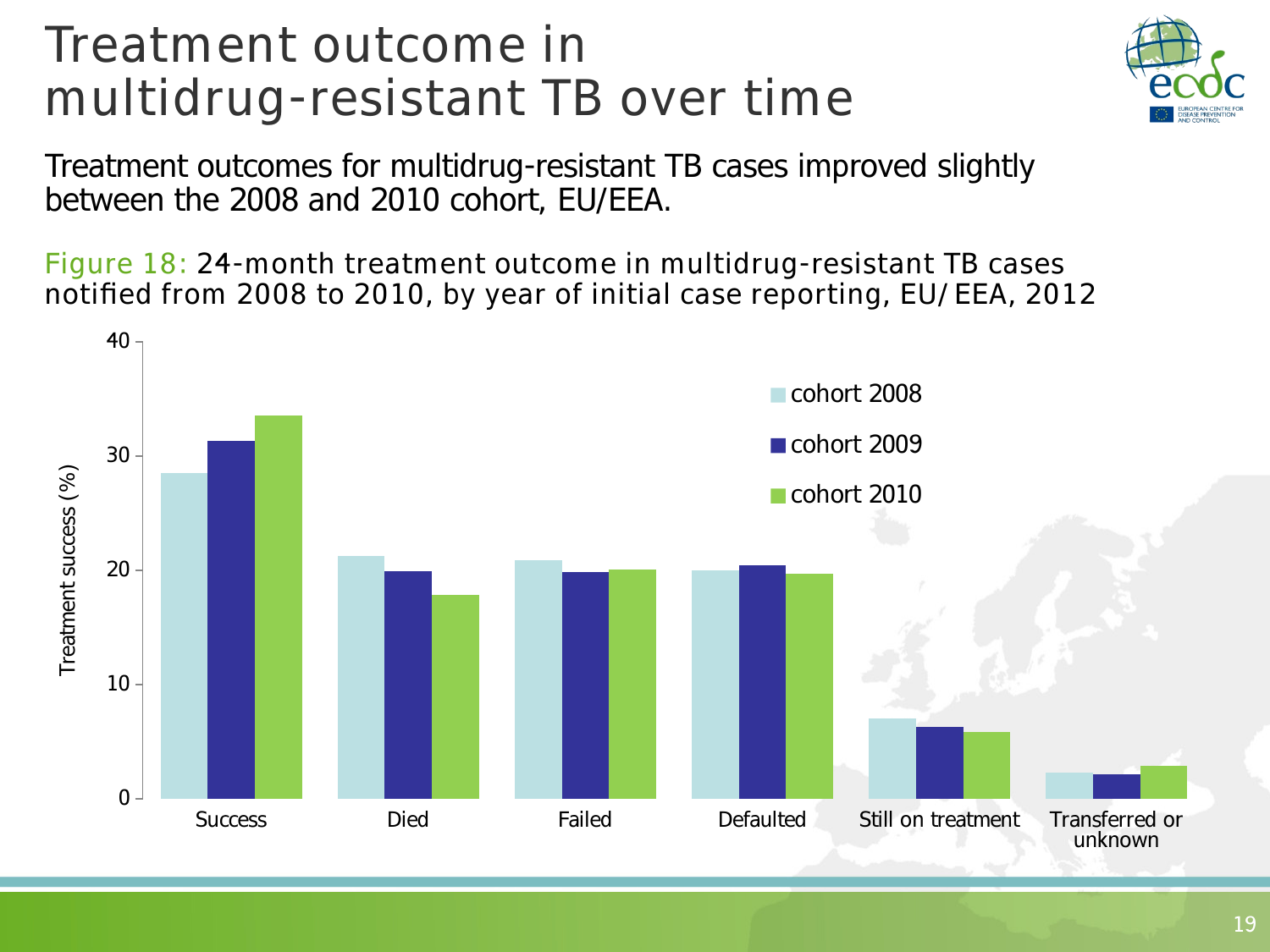

# Treatment outcome in multidrug-resistant TB over time
Treatment outcomes for multidrug-resistant TB cases improved slightly between the 2008 and 2010 cohort, EU/EEA.
Figure 18: 24-month treatment outcome in multidrug-resistant TB cases notified from 2008 to 2010, by year of initial case reporting, EU/EEA, 2012

### Chart

| Category | cohort 2008 | cohort 2009  | cohort 2010  |
|---|---|---|---|
| Success | 28.53385930309007 | 31.32282385195339 | 33.551673944687046 |
| Died | 21.23602892833662 | 19.945167923235093 | 17.831149927219798 |
| Failed | 20.907297830374755 | 19.87662782727896 | 20.087336244541483 |
| Defaulted | 19.986850756081527 | 20.424948594928033 | 19.723435225618633 |
| Still on treatment | 7.034845496383959 | 6.305688827964359 | 5.895196506550218 |
| Transferred or unknown | 2.3011176857330704 | 2.1247429746401645 | 2.911208151382824 |
19